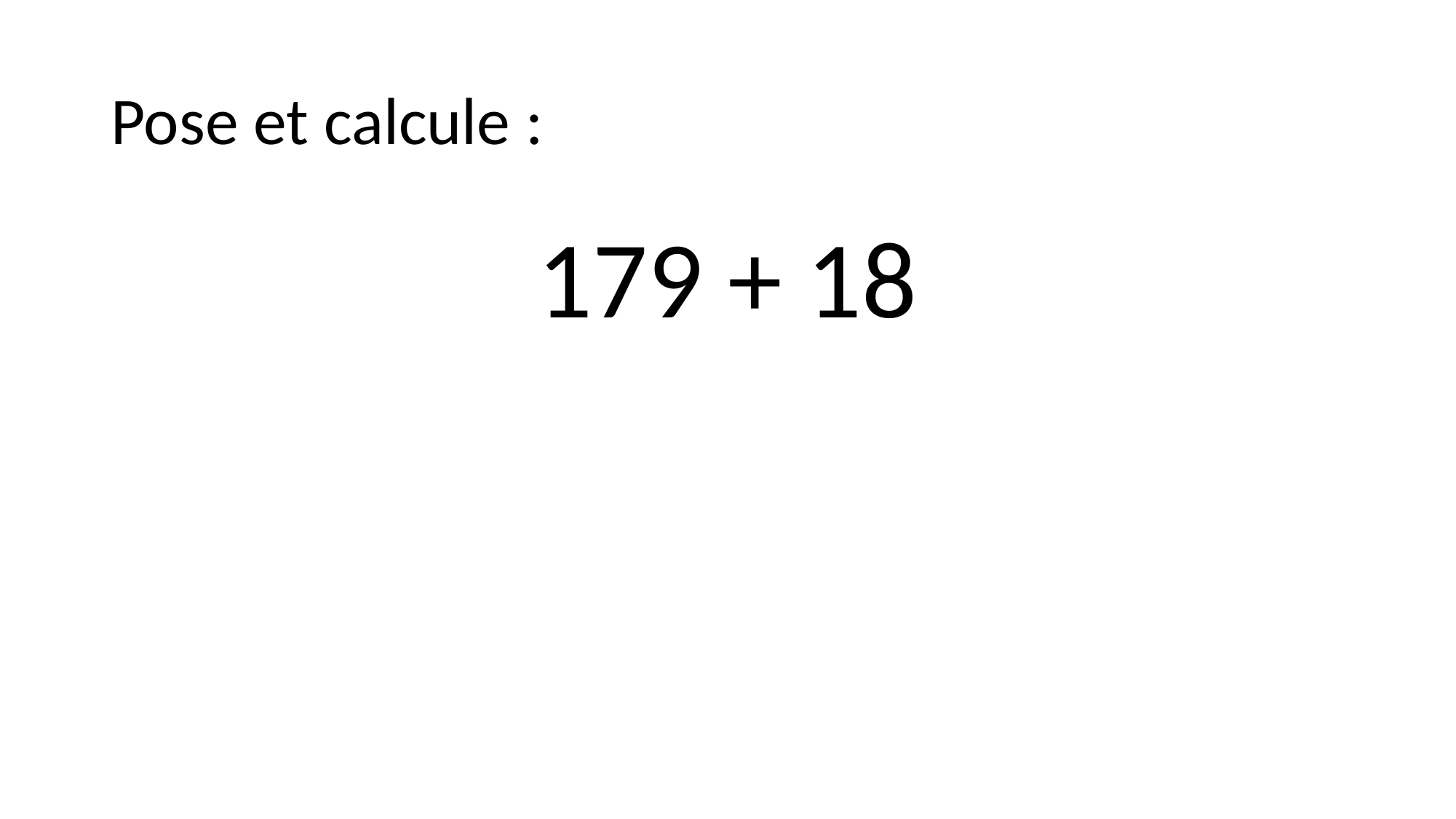

# Pose et calcule :
179 + 18